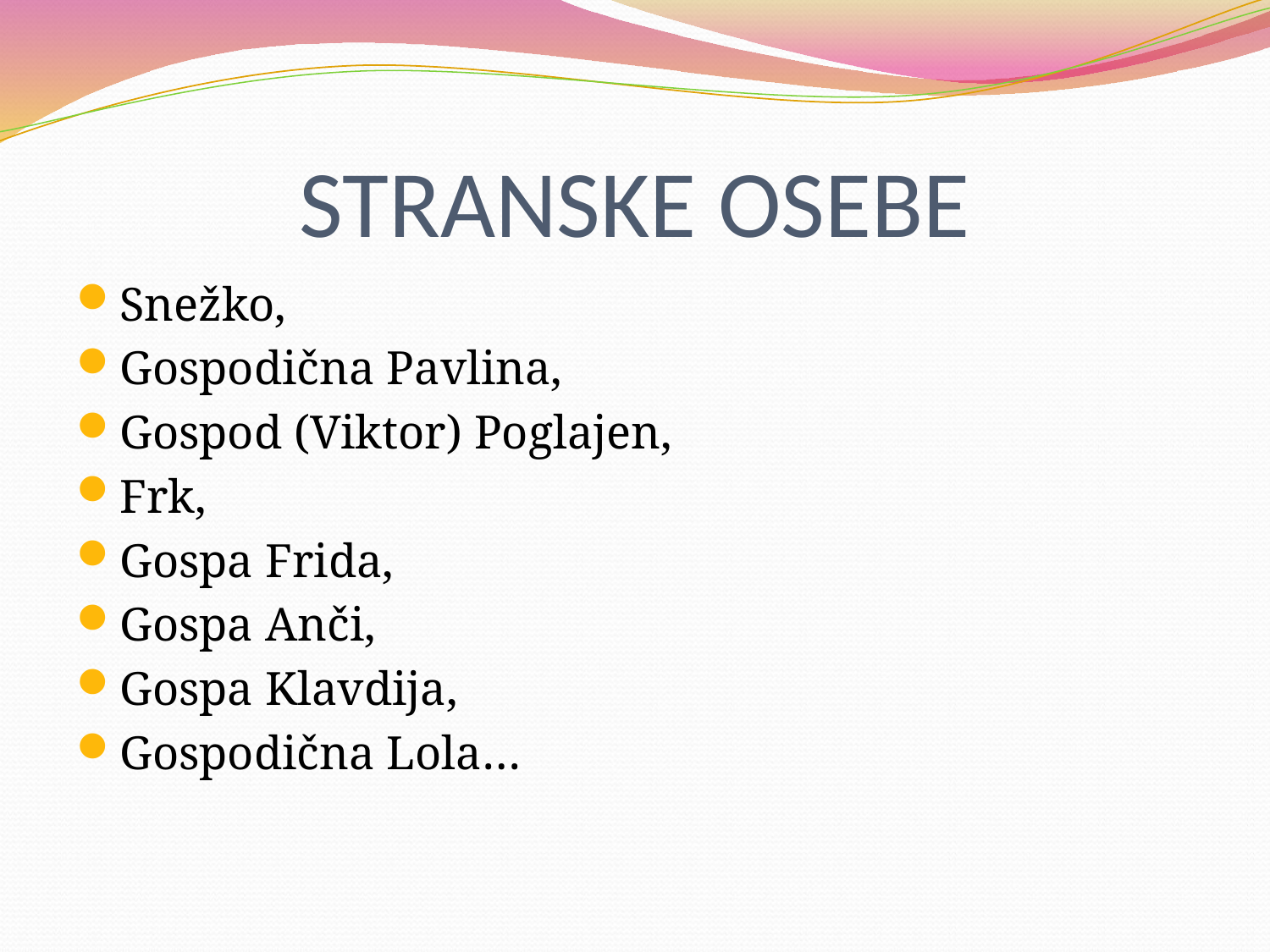

# STRANSKE OSEBE
Snežko,
Gospodična Pavlina,
Gospod (Viktor) Poglajen,
Frk,
Gospa Frida,
Gospa Anči,
Gospa Klavdija,
Gospodična Lola…